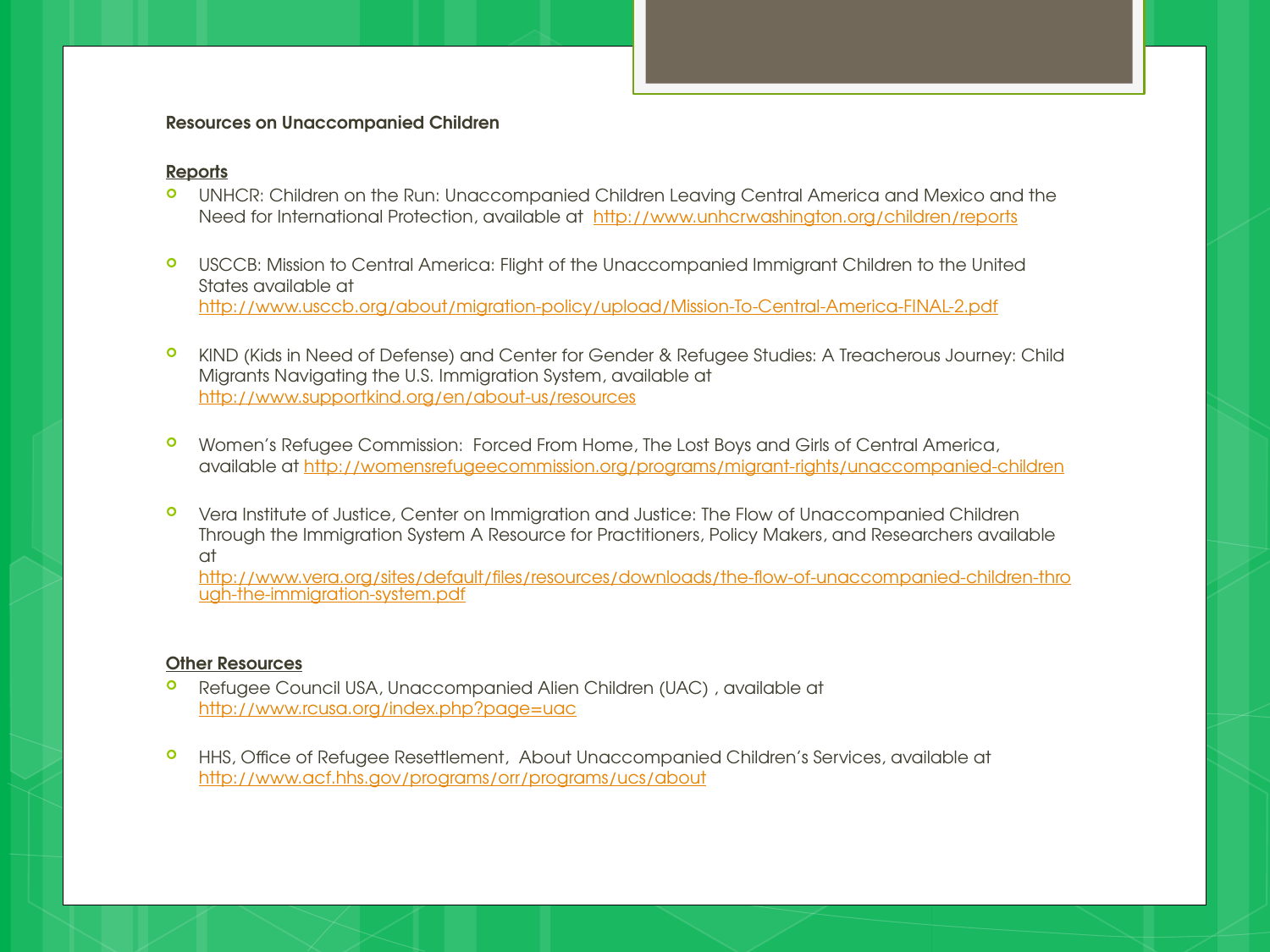

Resources on Unaccompanied Children

Reports
UNHCR: Children on the Run: Unaccompanied Children Leaving Central America and Mexico and the Need for International Protection, available at  http://www.unhcrwashington.org/children/reports

USCCB: Mission to Central America: Flight of the Unaccompanied Immigrant Children to the United States available at http://www.usccb.org/about/migration-policy/upload/Mission-To-Central-America-FINAL-2.pdf

KIND (Kids in Need of Defense) and Center for Gender & Refugee Studies: A Treacherous Journey: Child Migrants Navigating the U.S. Immigration System, available at http://www.supportkind.org/en/about-us/resources

Women’s Refugee Commission:  Forced From Home, The Lost Boys and Girls of Central America, available at http://womensrefugeecommission.org/programs/migrant-rights/unaccompanied-children

Vera Institute of Justice, Center on Immigration and Justice: The Flow of Unaccompanied Children Through the Immigration System A Resource for Practitioners, Policy Makers, and Researchers available at http://www.vera.org/sites/default/files/resources/downloads/the-flow-of-unaccompanied-children-through-the-immigration-system.pdf

Other Resources
Refugee Council USA, Unaccompanied Alien Children (UAC) , available at http://www.rcusa.org/index.php?page=uac

HHS, Office of Refugee Resettlement,  About Unaccompanied Children’s Services, available at http://www.acf.hhs.gov/programs/orr/programs/ucs/about